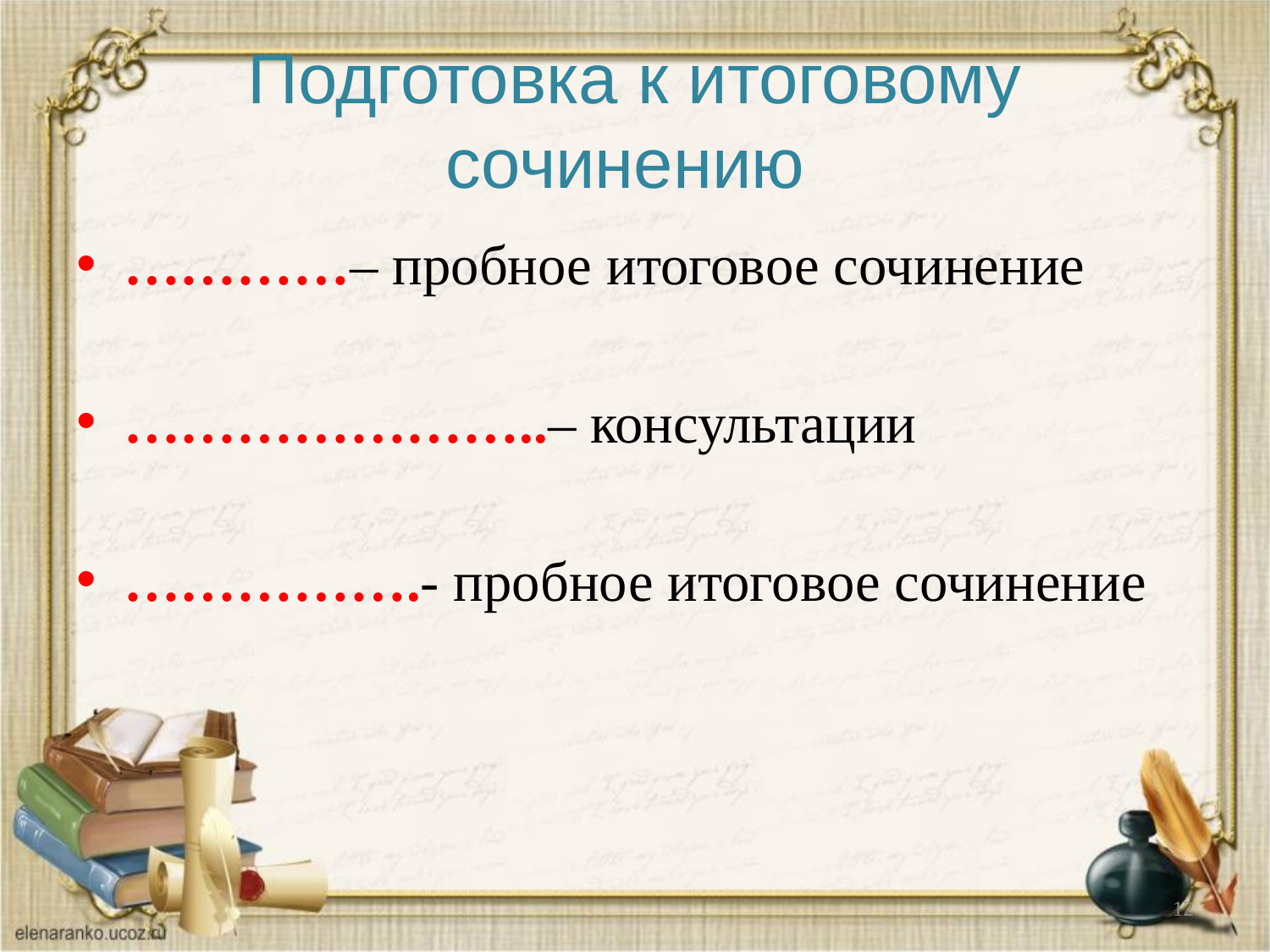

# Подготовка к итоговому сочинению
…………– пробное итоговое сочинение

…………………..– консультации

…………….- пробное итоговое сочинение

12